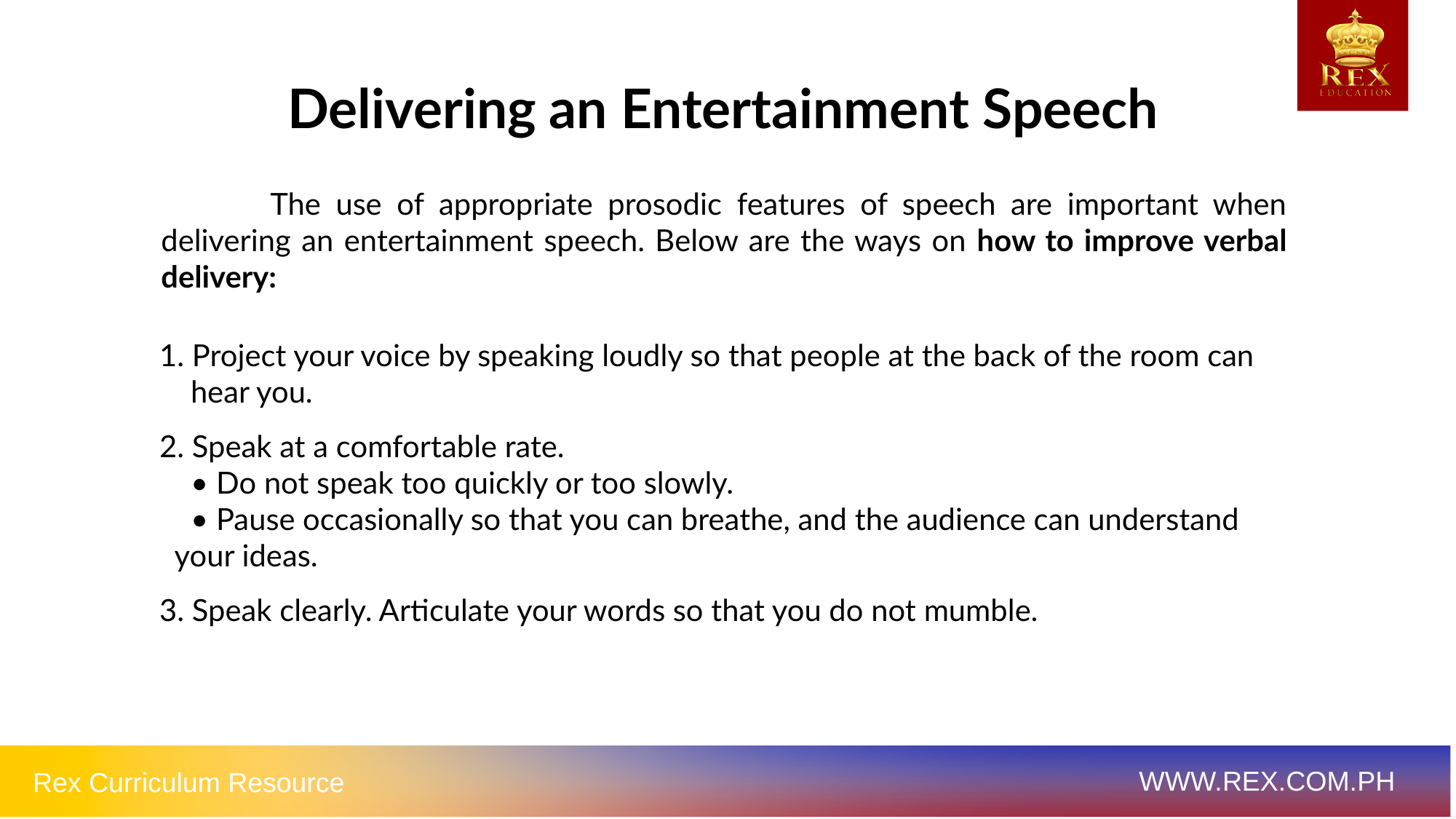

Delivering an Entertainment Speech
	The use of appropriate prosodic features of speech are important when delivering an entertainment speech. Below are the ways on how to improve verbal delivery:
1. Project your voice by speaking loudly so that people at the back of the room can
    hear you.
2. Speak at a comfortable rate.
    • Do not speak too quickly or too slowly.
    • Pause occasionally so that you can breathe, and the audience can understand          your ideas.
3. Speak clearly. Articulate your words so that you do not mumble.